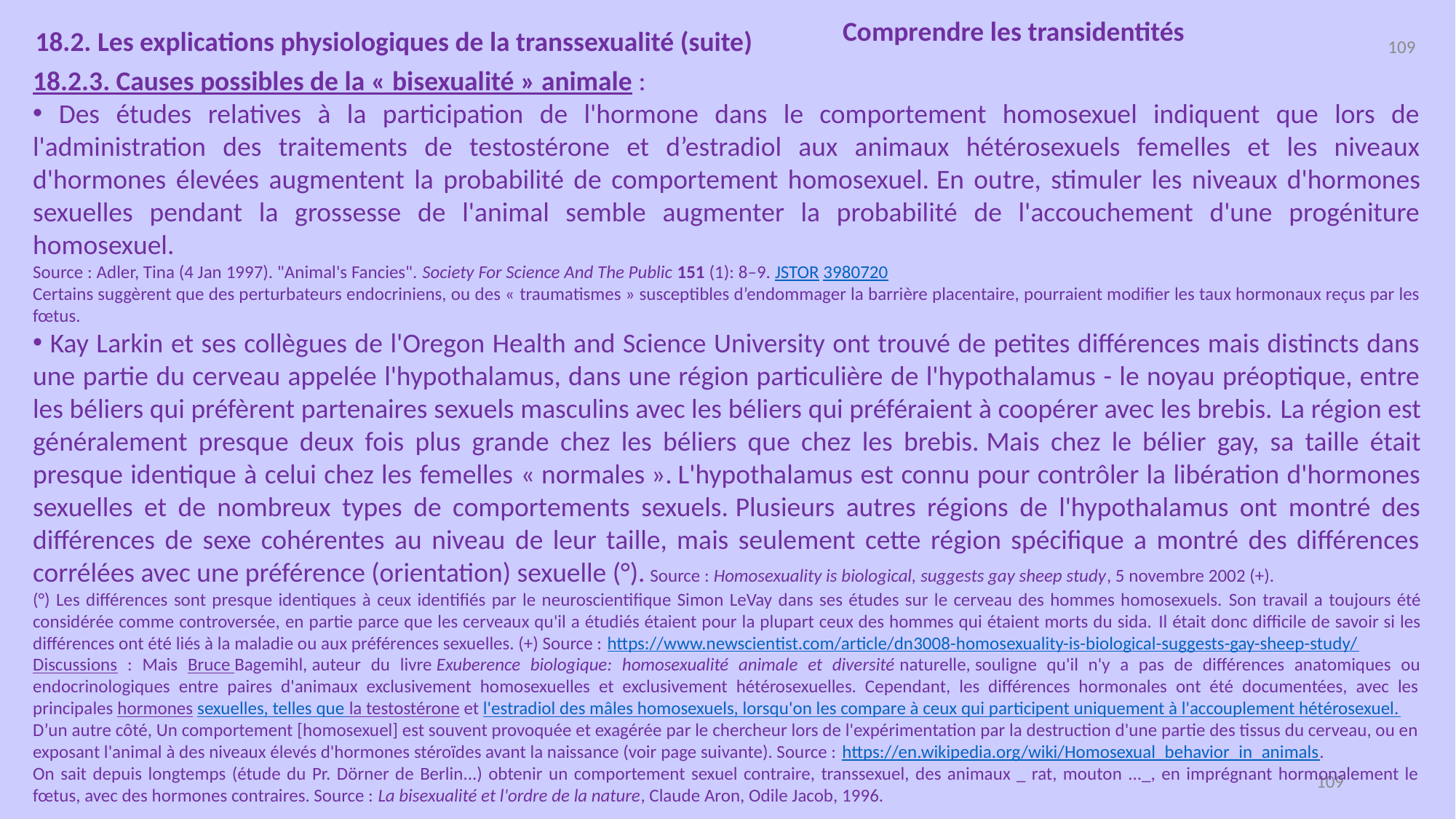

Comprendre les transidentités
18.2. Les explications physiologiques de la transsexualité (suite)
109
18.2.3. Causes possibles de la « bisexualité » animale :
 Des études relatives à la participation de l'hormone dans le comportement homosexuel indiquent que lors de l'administration des traitements de testostérone et d’estradiol aux animaux hétérosexuels femelles et les niveaux d'hormones élevées augmentent la probabilité de comportement homosexuel. En outre, stimuler les niveaux d'hormones sexuelles pendant la grossesse de l'animal semble augmenter la probabilité de l'accouchement d'une progéniture homosexuel.
Source : Adler, Tina (4 Jan 1997). "Animal's Fancies". Society For Science And The Public 151 (1): 8–9. JSTOR 3980720
Certains suggèrent que des perturbateurs endocriniens, ou des « traumatismes » susceptibles d’endommager la barrière placentaire, pourraient modifier les taux hormonaux reçus par les fœtus.
 Kay Larkin et ses collègues de l'Oregon Health and Science University ont trouvé de petites différences mais distincts dans une partie du cerveau appelée l'hypothalamus, dans une région particulière de l'hypothalamus - le noyau préoptique, entre les béliers qui préfèrent partenaires sexuels masculins avec les béliers qui préféraient à coopérer avec les brebis. La région est généralement presque deux fois plus grande chez les béliers que chez les brebis. Mais chez le bélier gay, sa taille était presque identique à celui chez les femelles « normales ». L'hypothalamus est connu pour contrôler la libération d'hormones sexuelles et de nombreux types de comportements sexuels. Plusieurs autres régions de l'hypothalamus ont montré des différences de sexe cohérentes au niveau de leur taille, mais seulement cette région spécifique a montré des différences corrélées avec une préférence (orientation) sexuelle (°). Source : Homosexuality is biological, suggests gay sheep study, 5 novembre 2002 (+).
(°) Les différences sont presque identiques à ceux identifiés par le neuroscientifique Simon LeVay dans ses études sur le cerveau des hommes homosexuels. Son travail a toujours été considérée comme controversée, en partie parce que les cerveaux qu'il a étudiés étaient pour la plupart ceux des hommes qui étaient morts du sida. Il était donc difficile de savoir si les différences ont été liés à la maladie ou aux préférences sexuelles. (+) Source : https://www.newscientist.com/article/dn3008-homosexuality-is-biological-suggests-gay-sheep-study/
Discussions : Mais Bruce Bagemihl, auteur du livre Exuberence biologique: homosexualité animale et diversité naturelle, souligne qu'il n'y a pas de différences anatomiques ou endocrinologiques entre paires d'animaux exclusivement homosexuelles et exclusivement hétérosexuelles. Cependant, les différences hormonales ont été documentées, avec les principales hormones sexuelles, telles que la testostérone et l'estradiol des mâles homosexuels, lorsqu'on les compare à ceux qui participent uniquement à l'accouplement hétérosexuel. D’un autre côté, Un comportement [homosexuel] est souvent provoquée et exagérée par le chercheur lors de l'expérimentation par la destruction d'une partie des tissus du cerveau, ou en exposant l'animal à des niveaux élevés d'hormones stéroïdes avant la naissance (voir page suivante). Source : https://en.wikipedia.org/wiki/Homosexual_behavior_in_animals.
On sait depuis longtemps (étude du Pr. Dörner de Berlin...) obtenir un comportement sexuel contraire, transsexuel, des animaux _ rat, mouton ..._, en imprégnant hormonalement le fœtus, avec des hormones contraires. Source : La bisexualité et l'ordre de la nature, Claude Aron, Odile Jacob, 1996.
109